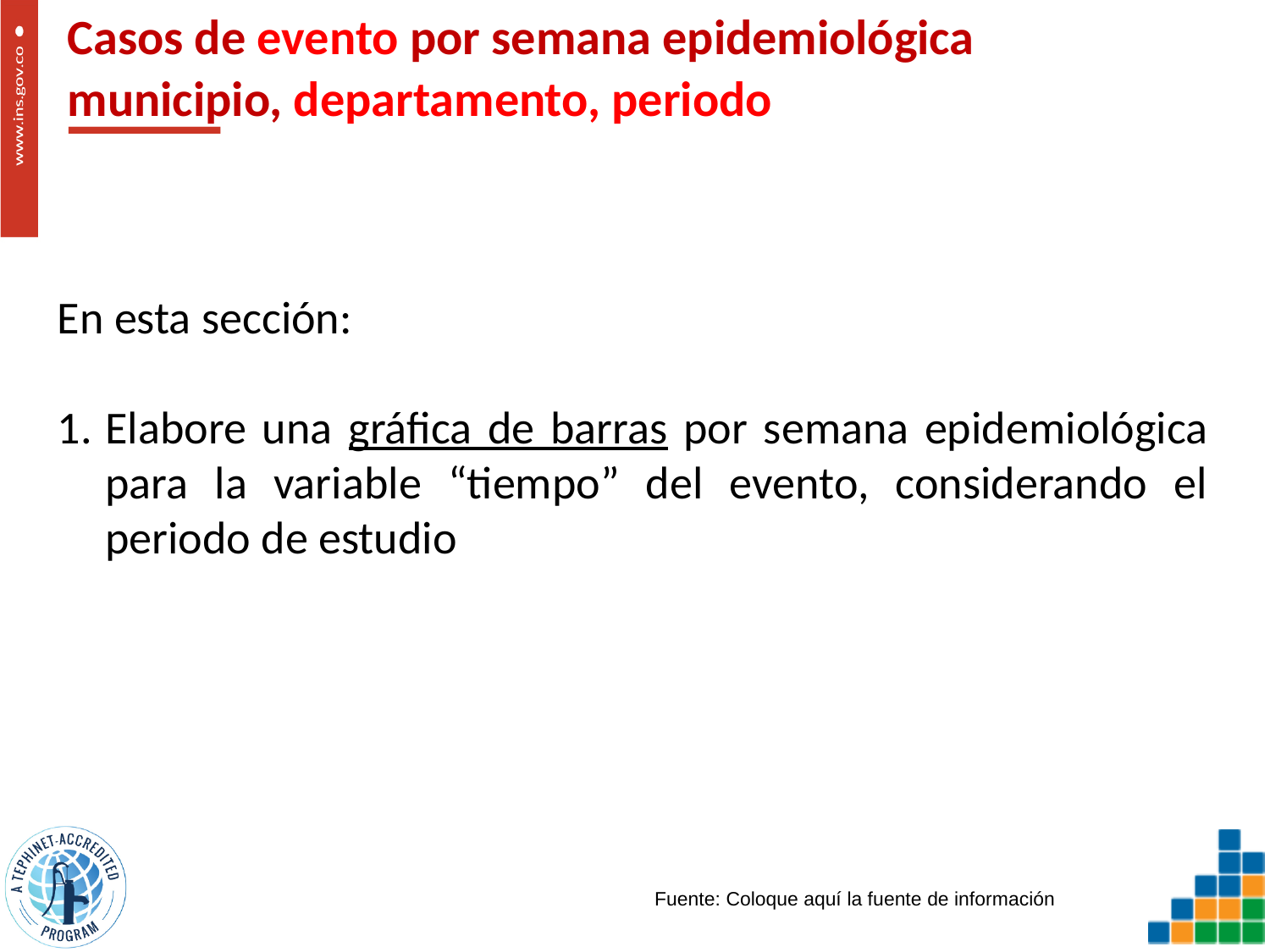

# Casos de evento por semana epidemiológica  municipio, departamento, periodo
En esta sección:

Elabore una gráfica de barras por semana epidemiológica para la variable “tiempo” del evento, considerando el periodo de estudio
Fuente: Coloque aquí la fuente de información